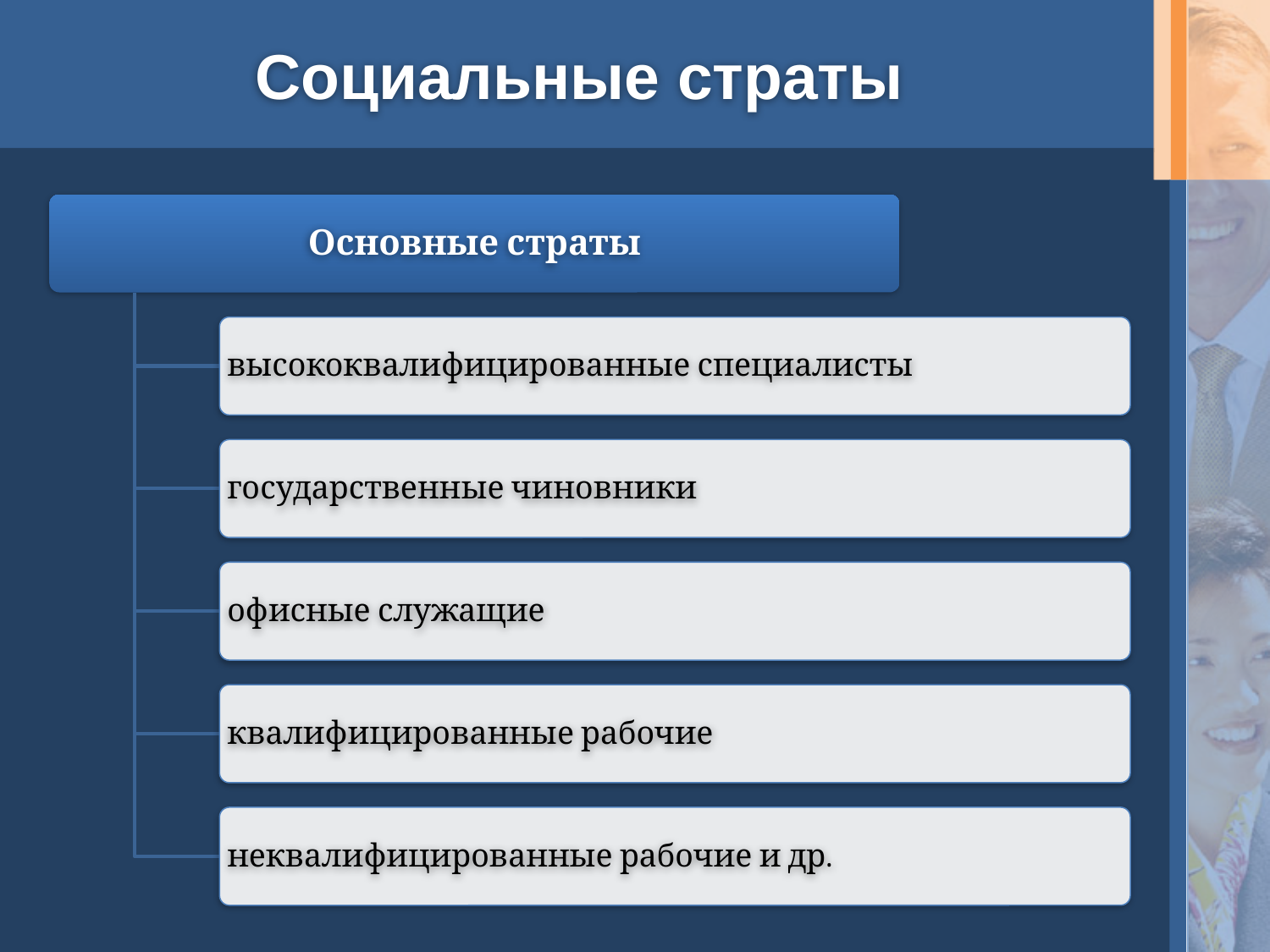

# Социальные страты

Основные страты

высококвалифицированные специалисты

государственные чиновники

офисные служащие

квалифицированные рабочие

неквалифицированные рабочие и др.